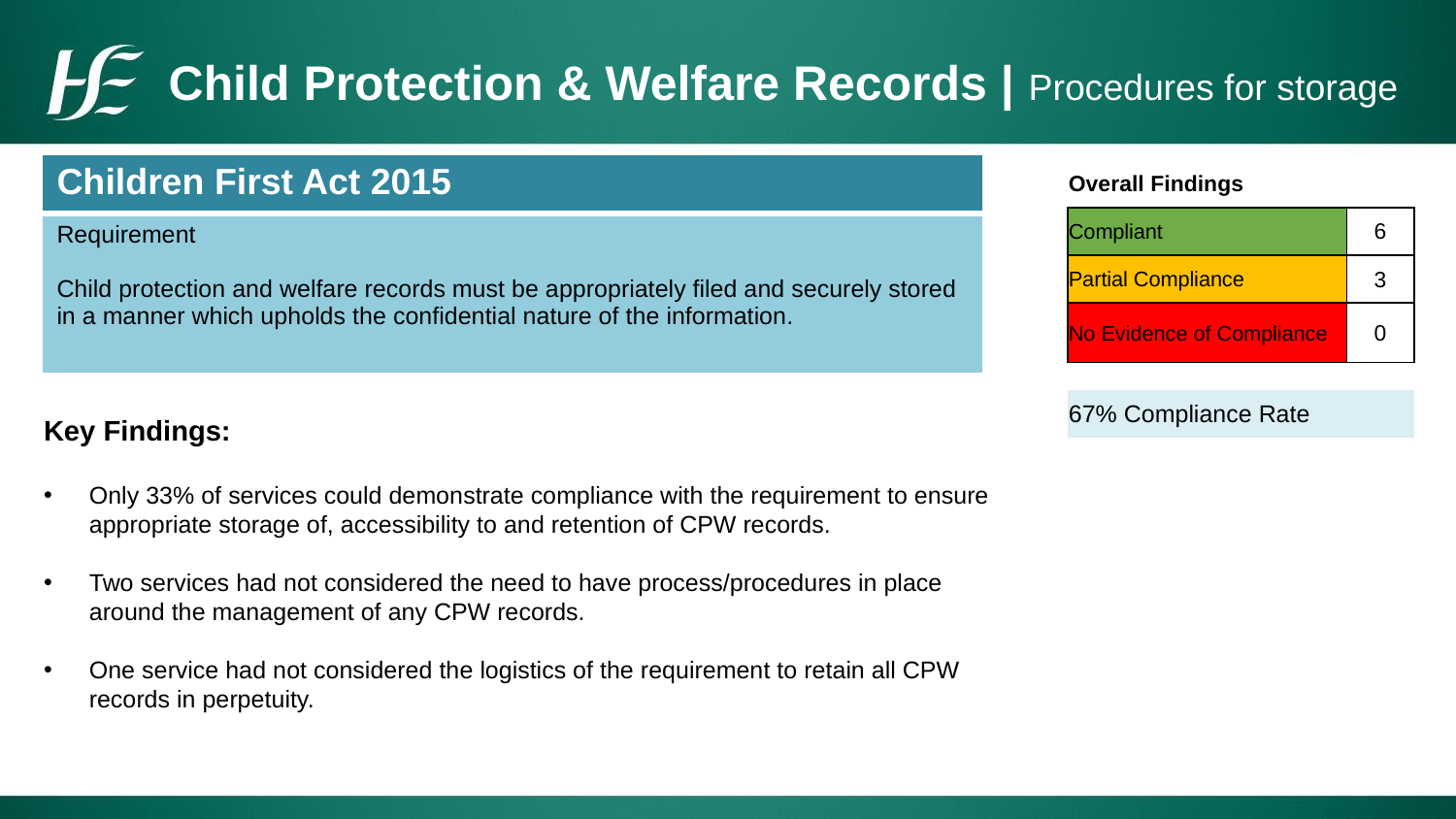

# Child Protection & Welfare Records | Procedures for storage
| Children First Act 2015 |
| --- |
| Requirement Child protection and welfare records must be appropriately filed and securely stored in a manner which upholds the confidential nature of the information. |
| Overall Findings |  |
| --- | --- |
| Compliant | 6 |
| Partial Compliance | 3 |
| No Evidence of Compliance | 0 |
|  |  |
| 67% Compliance Rate |  |
Key Findings:

Only 33% of services could demonstrate compliance with the requirement to ensure appropriate storage of, accessibility to and retention of CPW records.

Two services had not considered the need to have process/procedures in place around the management of any CPW records.

One service had not considered the logistics of the requirement to retain all CPW records in perpetuity.